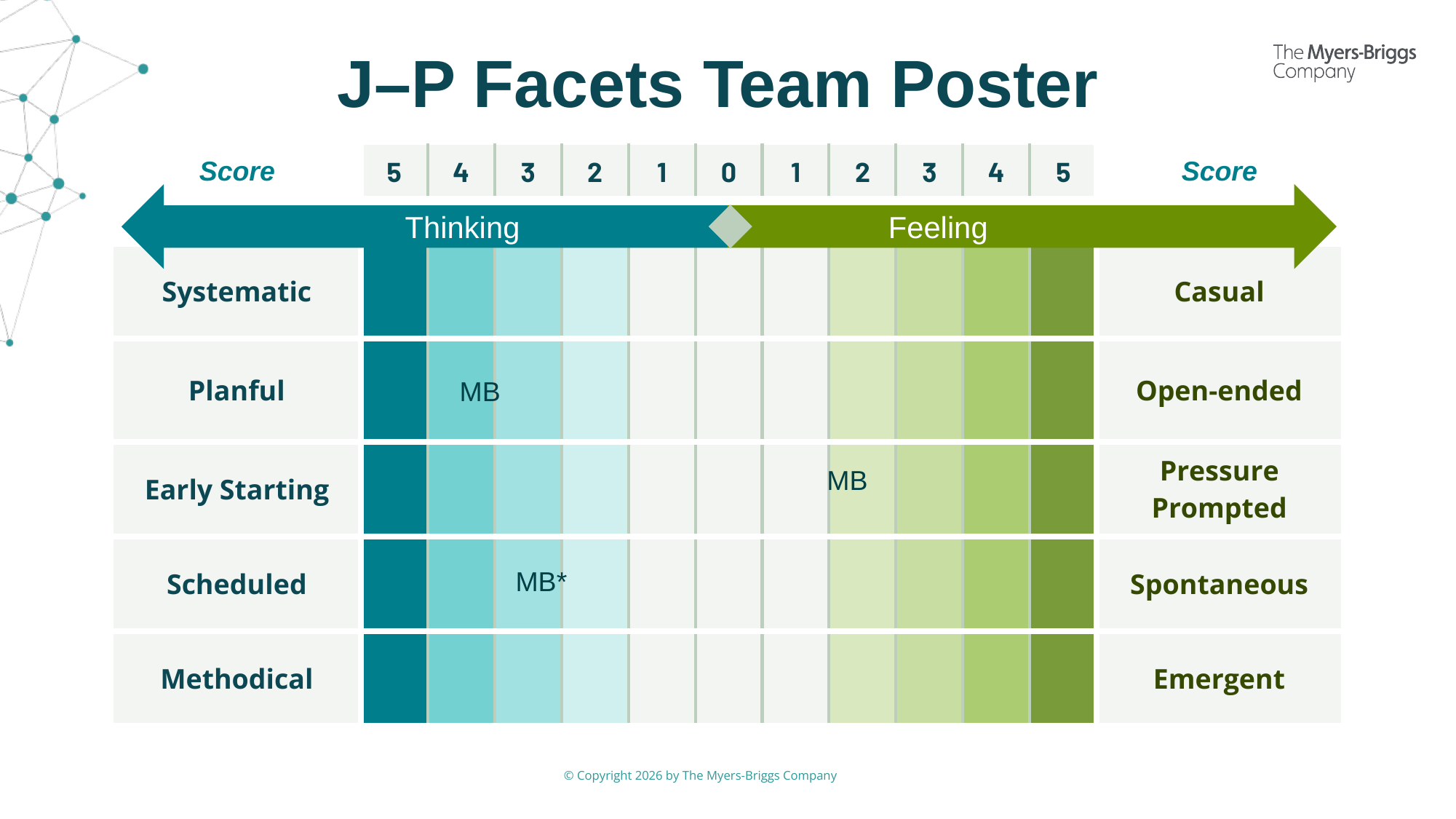

# J–P Facets Team Poster
| Score | 5 | 4 | 3 | 2 | 1 | 0 | 1 | 2 | 3 | 4 | 5 | Score |
| --- | --- | --- | --- | --- | --- | --- | --- | --- | --- | --- | --- | --- |
|  |  |  |  |  |  |  |  |  |  |  |  |  |
| Systematic |  |  |  |  |  |  |  |  |  |  |  | Casual |
| Planful |  |  |  |  |  |  |  |  |  |  |  | Open-ended |
| Early Starting |  |  |  |  |  |  |  |  |  |  |  | Pressure Prompted |
| Scheduled |  |  |  |  |  |  |  |  |  |  |  | Spontaneous |
| Methodical |  |  |  |  |  |  |  |  |  |  |  | Emergent |

Thinking
Feeling

MB
MB
MB*